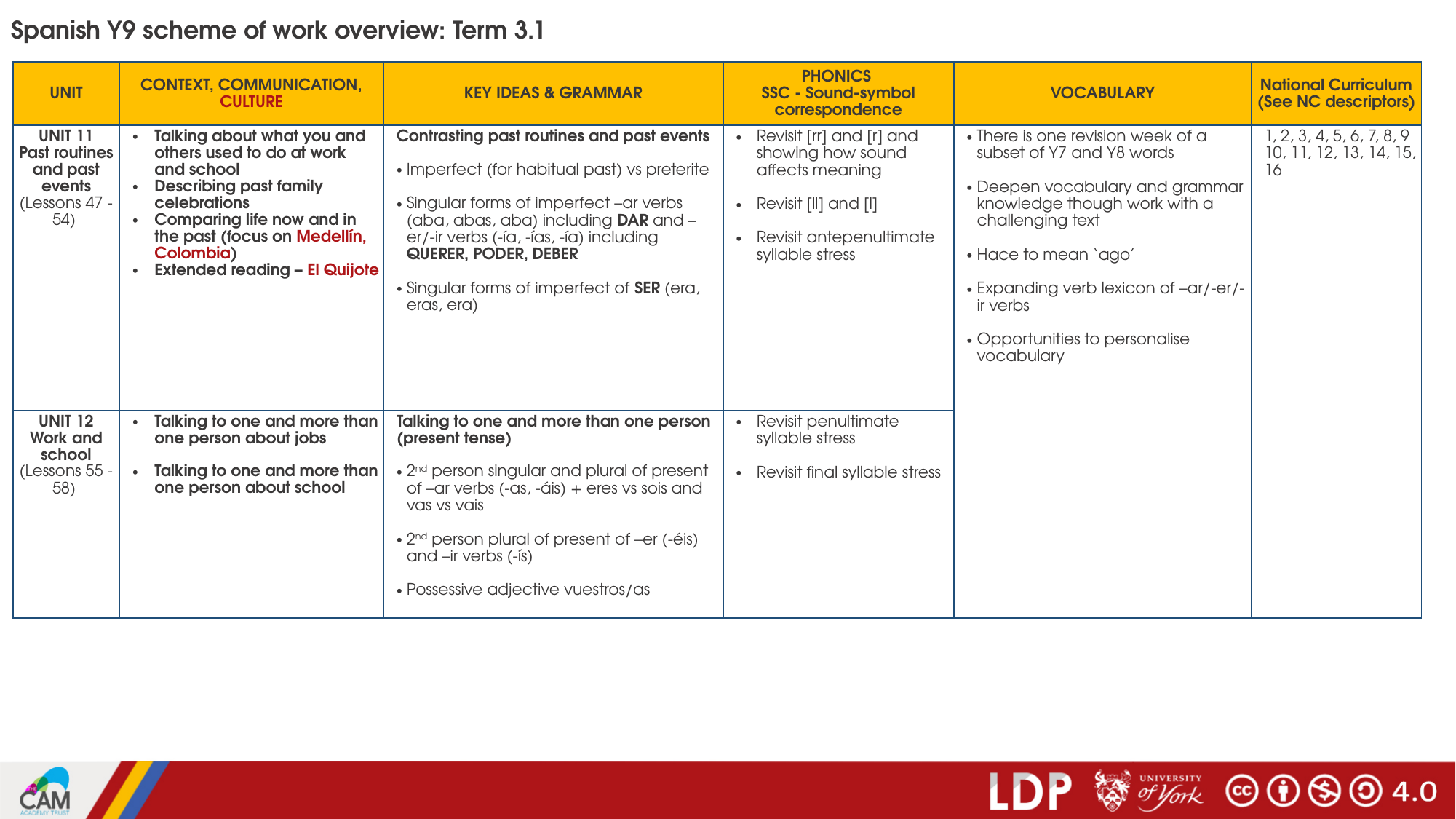

# Spanish Y9 scheme of work overview: Term 3.1
| UNIT | CONTEXT, COMMUNICATION, CULTURE | KEY IDEAS & GRAMMAR | PHONICS SSC - Sound-symbol correspondence | VOCABULARY | National Curriculum (See NC descriptors) |
| --- | --- | --- | --- | --- | --- |
| UNIT 11 Past routines and past events (Lessons 47 - 54) | Talking about what you and others used to do at work and school Describing past family celebrations Comparing life now and in the past (focus on Medellín, Colombia) Extended reading – El Quijote | Contrasting past routines and past events Imperfect (for habitual past) vs preterite Singular forms of imperfect –ar verbs (aba, abas, aba) including DAR and –er/-ir verbs (-ía, -ías, -ía) including QUERER, PODER, DEBER Singular forms of imperfect of SER (era, eras, era) | Revisit [rr] and [r] and showing how sound affects meaning Revisit [ll] and [l] Revisit antepenultimate syllable stress | There is one revision week of a subset of Y7 and Y8 words Deepen vocabulary and grammar knowledge though work with a challenging text Hace to mean ‘ago’ Expanding verb lexicon of –ar/-er/-ir verbs Opportunities to personalise vocabulary | 1, 2, 3, 4, 5, 6, 7, 8, 9 10, 11, 12, 13, 14, 15, 16 |
| UNIT 12 Work and school (Lessons 55 - 58) | Talking to one and more than one person about jobs Talking to one and more than one person about school | Talking to one and more than one person (present tense) 2nd person singular and plural of present of –ar verbs (-as, -áis) + eres vs sois and vas vs vais 2nd person plural of present of –er (-éis) and –ir verbs (-ís) Possessive adjective vuestros/as | Revisit penultimate syllable stress Revisit final syllable stress |  |  |